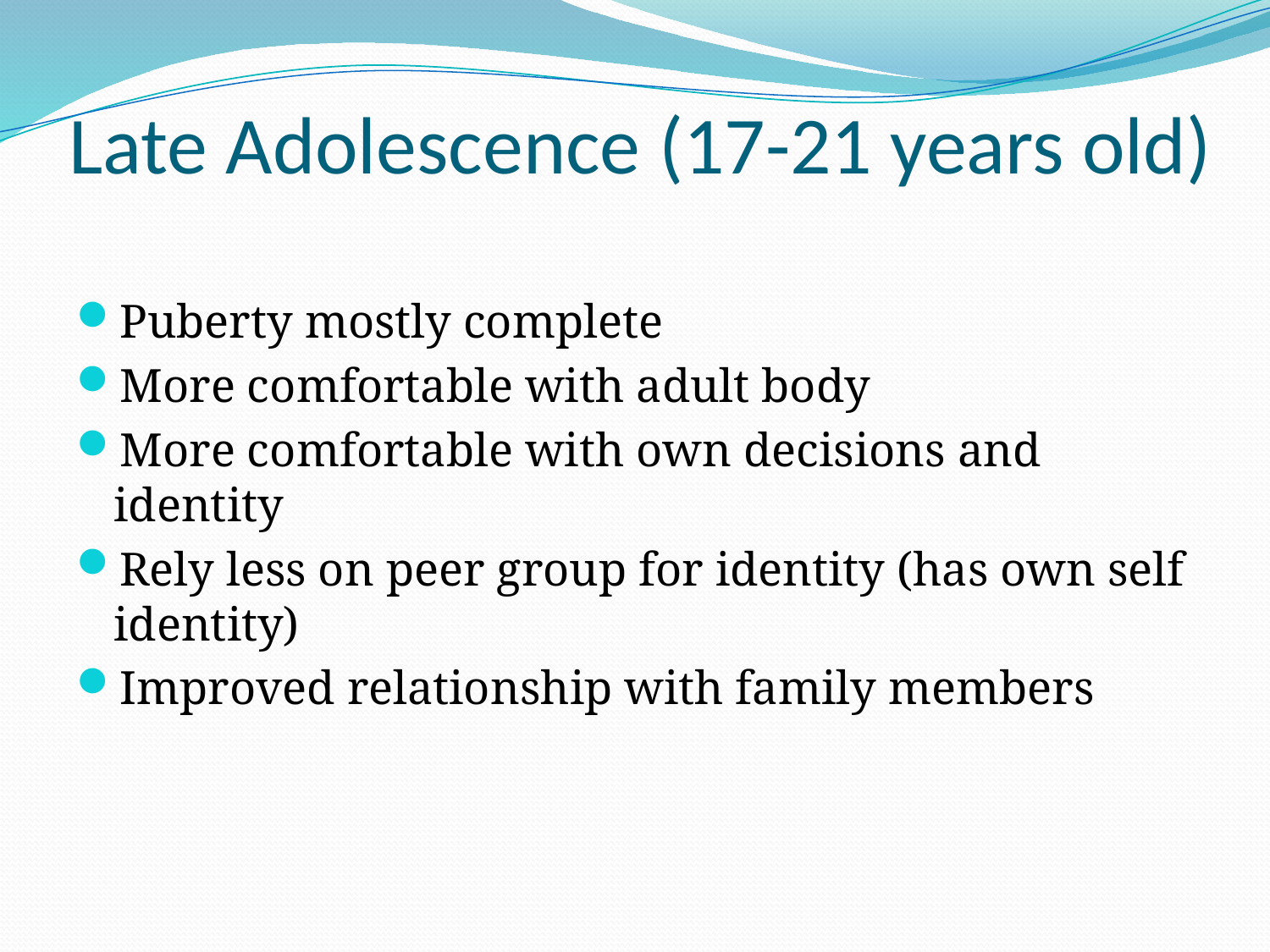

# Late Adolescence (17-21 years old)

Puberty mostly complete
More comfortable with adult body
More comfortable with own decisions and identity
Rely less on peer group for identity (has own self identity)
Improved relationship with family members